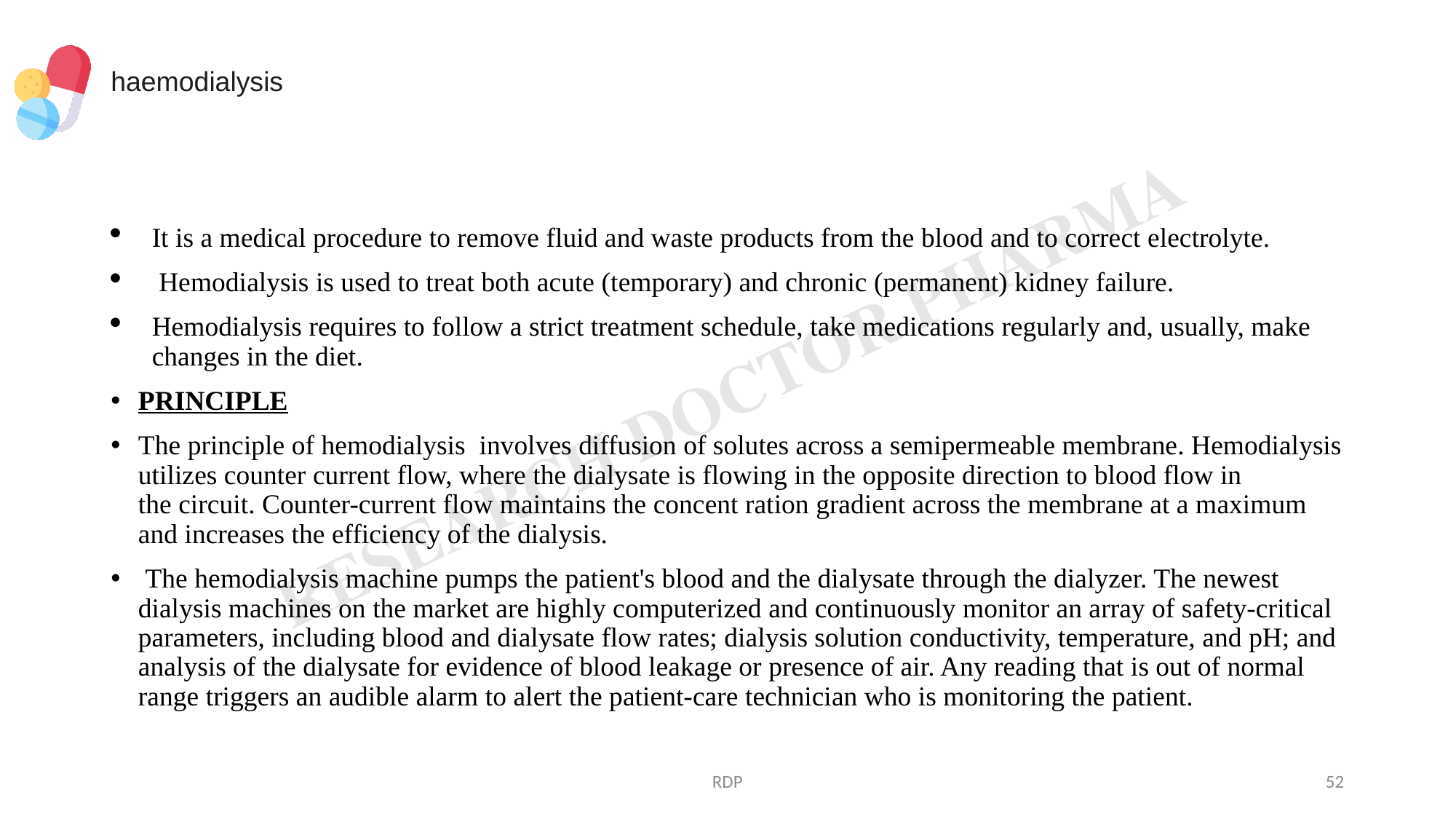

# haemodialysis
It is a medical procedure to remove fluid and waste products from the blood and to correct electrolyte.
 Hemodialysis is used to treat both acute (temporary) and chronic (permanent) kidney failure.
Hemodialysis requires to follow a strict treatment schedule, take medications regularly and, usually, make changes in the diet.
PRINCIPLE
The principle of hemodialysis  involves diffusion of solutes across a semipermeable membrane. Hemodialysis utilizes counter current flow, where the dialysate is flowing in the opposite direction to blood flow in the circuit. Counter-current flow maintains the concent ration gradient across the membrane at a maximum and increases the efficiency of the dialysis.
 The hemodialysis machine pumps the patient's blood and the dialysate through the dialyzer. The newest dialysis machines on the market are highly computerized and continuously monitor an array of safety-critical parameters, including blood and dialysate flow rates; dialysis solution conductivity, temperature, and pH; and analysis of the dialysate for evidence of blood leakage or presence of air. Any reading that is out of normal range triggers an audible alarm to alert the patient-care technician who is monitoring the patient.

RDP
52